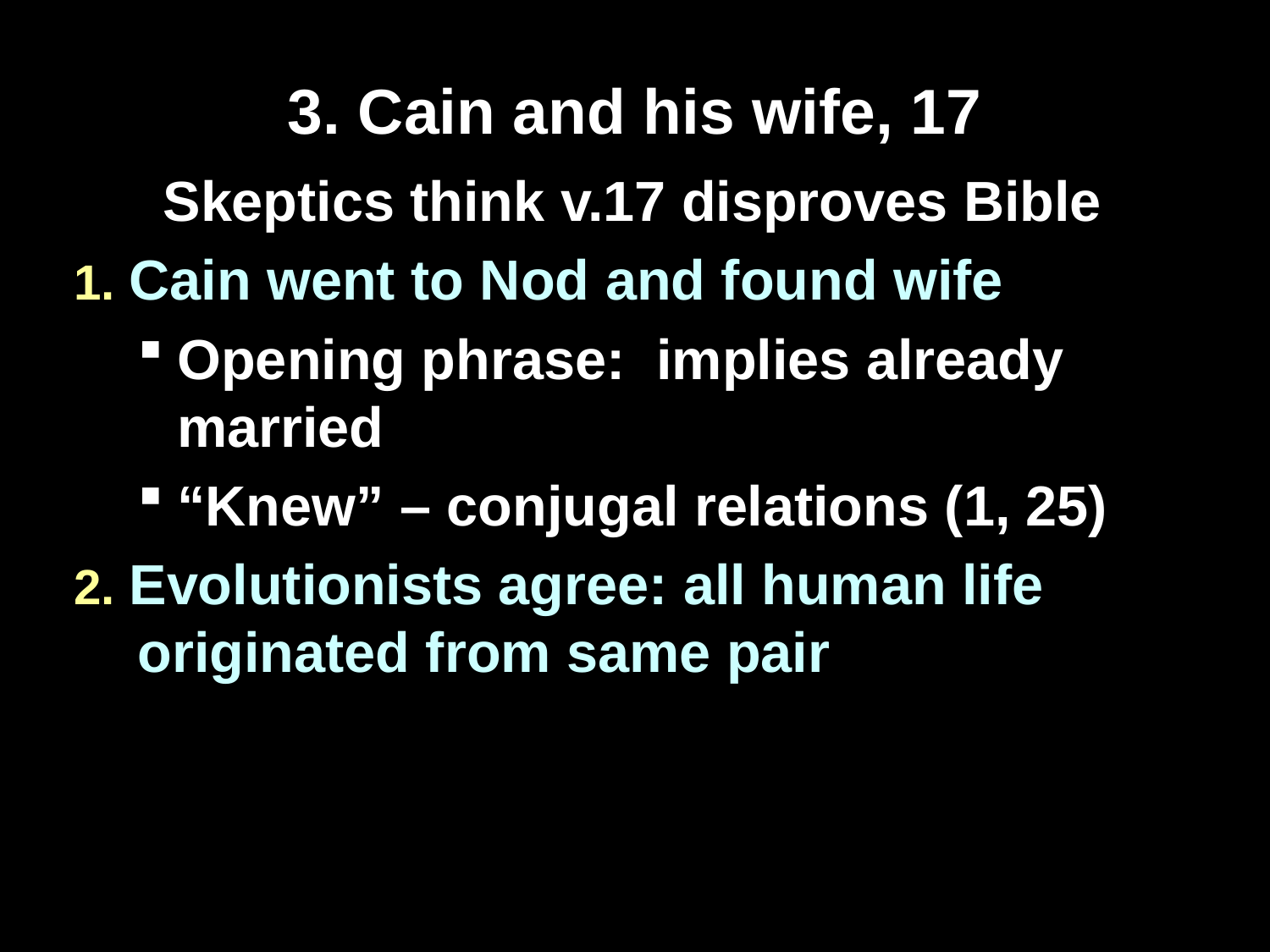

# 3. Cain and his wife, 17
Skeptics think v.17 disproves Bible
1. Cain went to Nod and found wife
Opening phrase:  implies already married
“Knew” – conjugal relations (1, 25)
2. Evolutionists agree: all human life originated from same pair